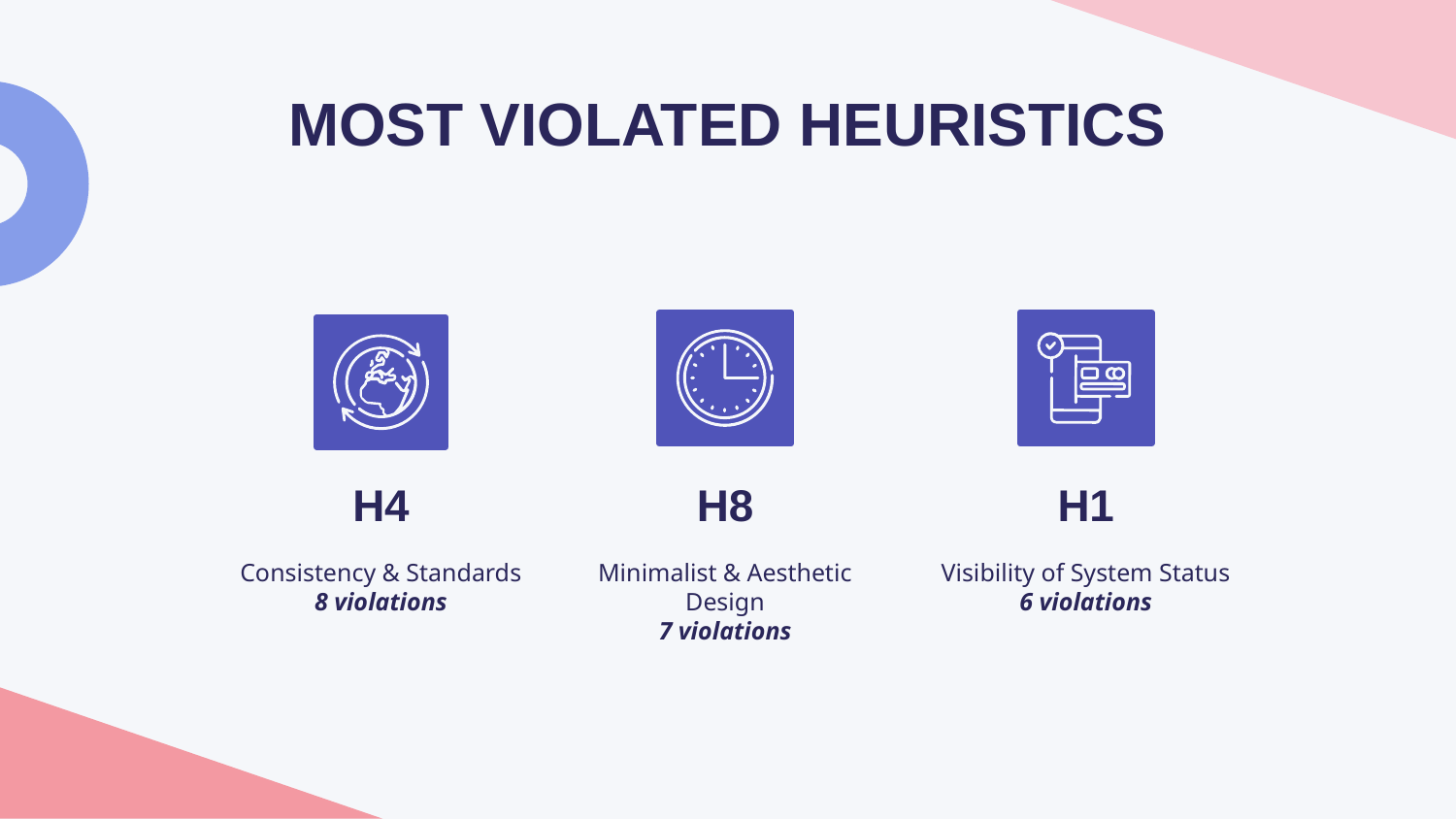

# MOST VIOLATED HEURISTICS

H4
H8
H1
Consistency & Standards
8 violations
Minimalist & Aesthetic Design
7 violations
Visibility of System Status
6 violations